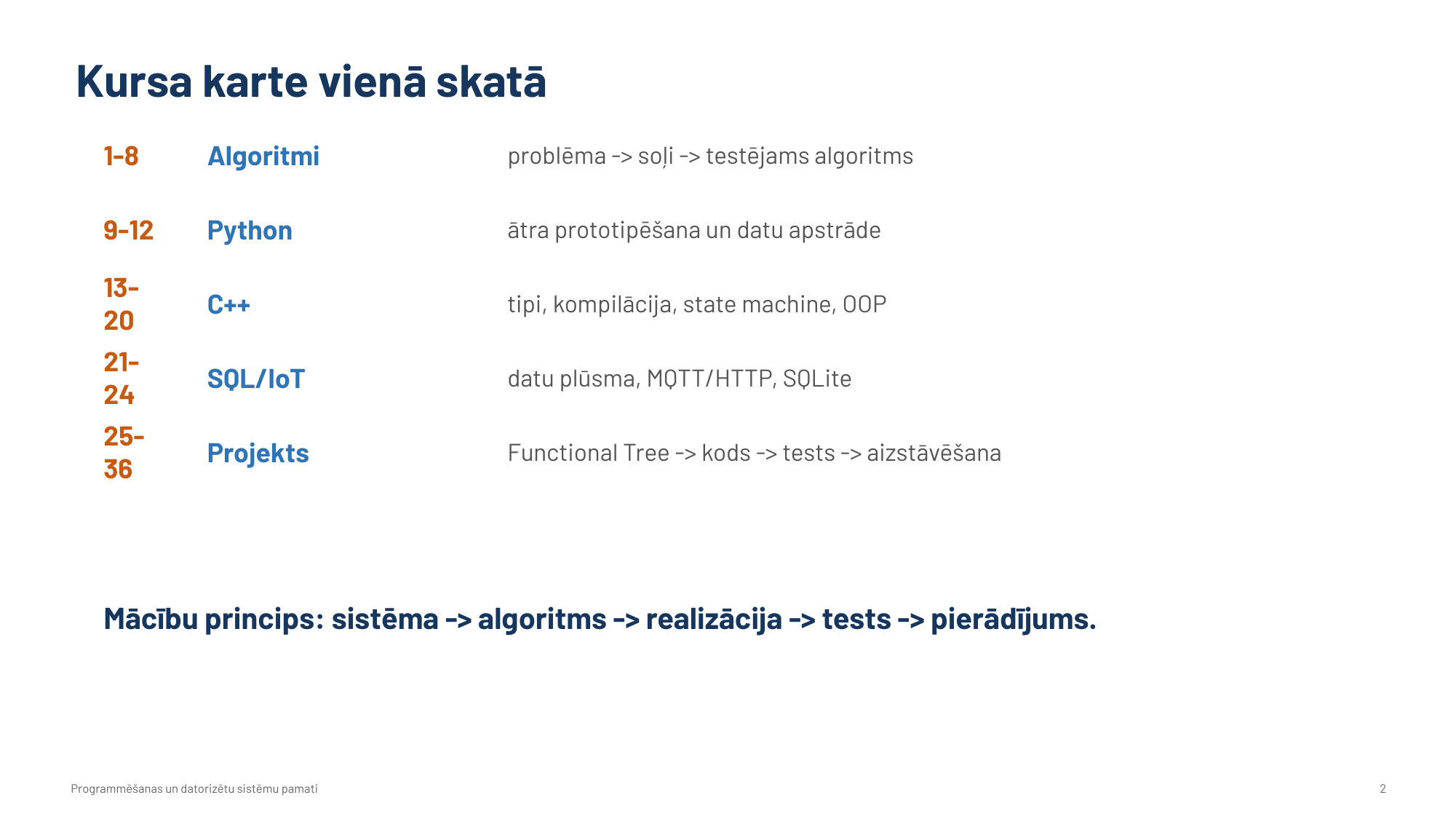

Kursa karte vienā skatā
1-8
Algoritmi
problēma -> soļi -> testējams algoritms
9-12
Python
ātra prototipēšana un datu apstrāde
13-20
C++
tipi, kompilācija, state machine, OOP
21-24
SQL/IoT
datu plūsma, MQTT/HTTP, SQLite
25-36
Projekts
Functional Tree -> kods -> tests -> aizstāvēšana
Mācību princips: sistēma -> algoritms -> realizācija -> tests -> pierādījums.
Programmēšanas un datorizētu sistēmu pamati
2